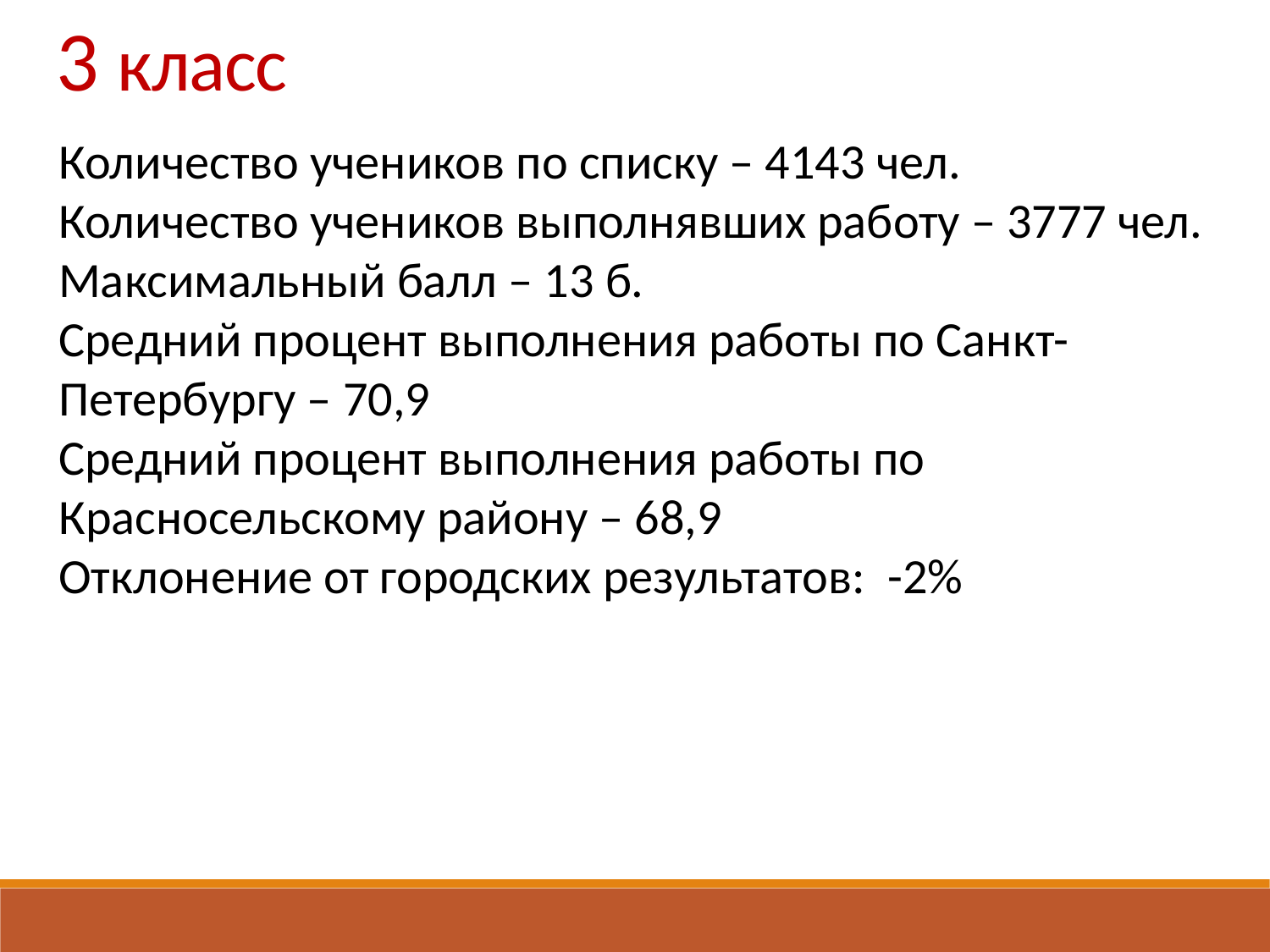

3 класс

Количество учеников по списку – 4143 чел.
Количество учеников выполнявших работу – 3777 чел.
Максимальный балл – 13 б.
Средний процент выполнения работы по Санкт-Петербургу – 70,9
Средний процент выполнения работы по Красносельскому району – 68,9
Отклонение от городских результатов:  -2%